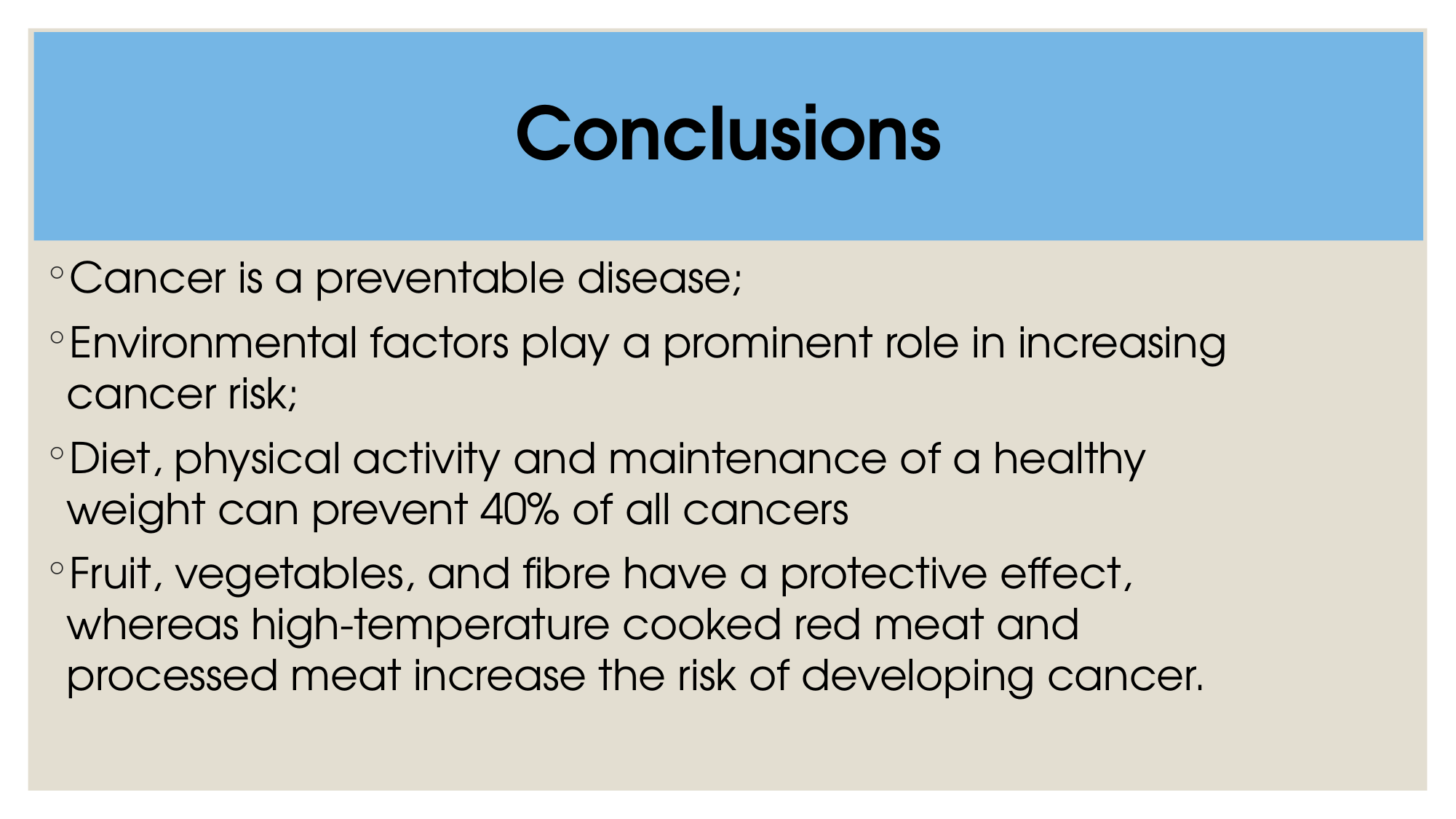

# Conclusions
Cancer is a preventable disease;
Environmental factors play a prominent role in increasing cancer risk;
Diet, physical activity and maintenance of a healthy weight can prevent 40% of all cancers
Fruit, vegetables, and fibre have a protective effect, whereas high-temperature cooked red meat and processed meat increase the risk of developing cancer.